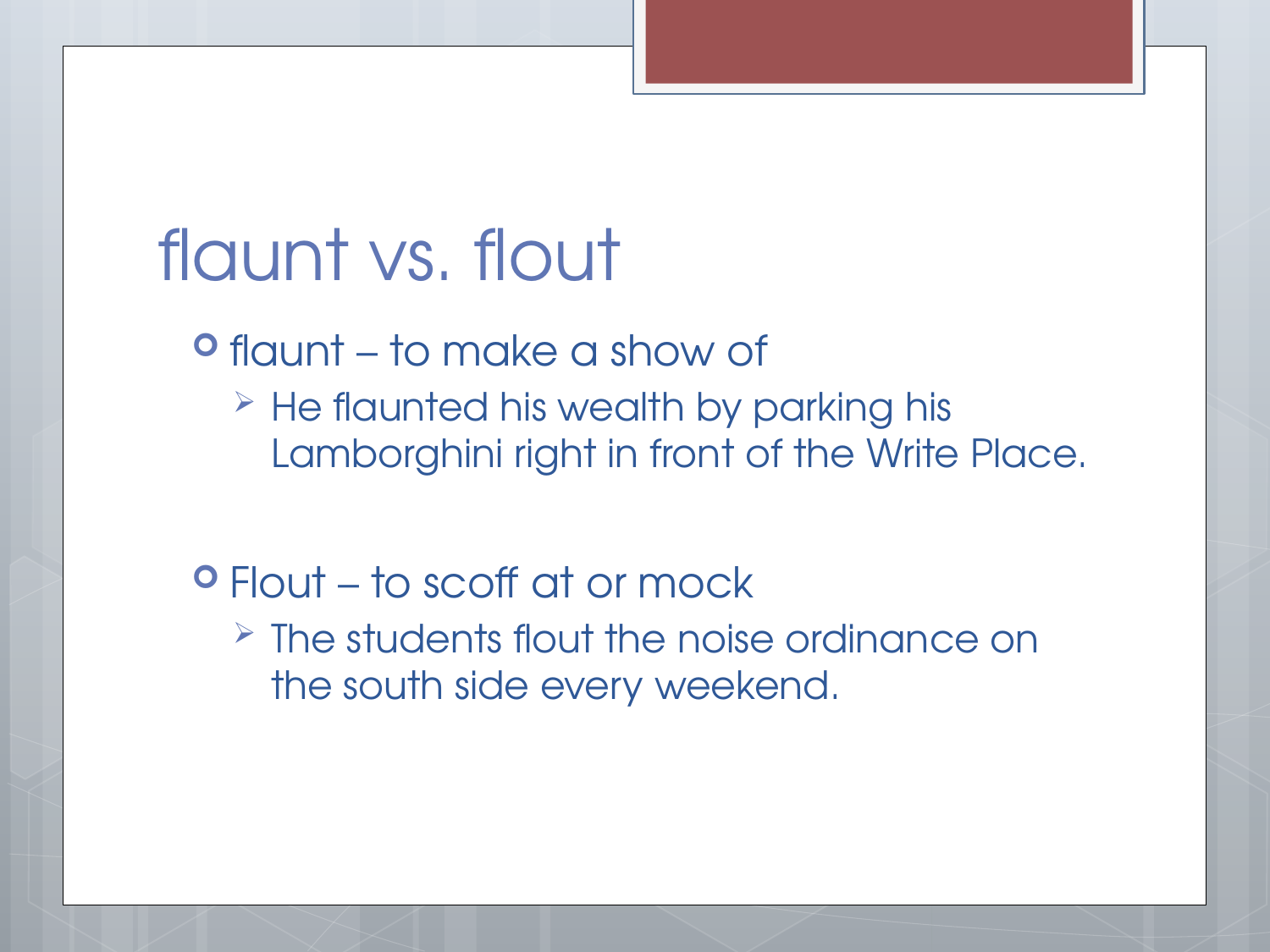

# flaunt vs. flout
flaunt – to make a show of
He flaunted his wealth by parking his Lamborghini right in front of the Write Place.

Flout – to scoff at or mock
The students flout the noise ordinance on the south side every weekend.